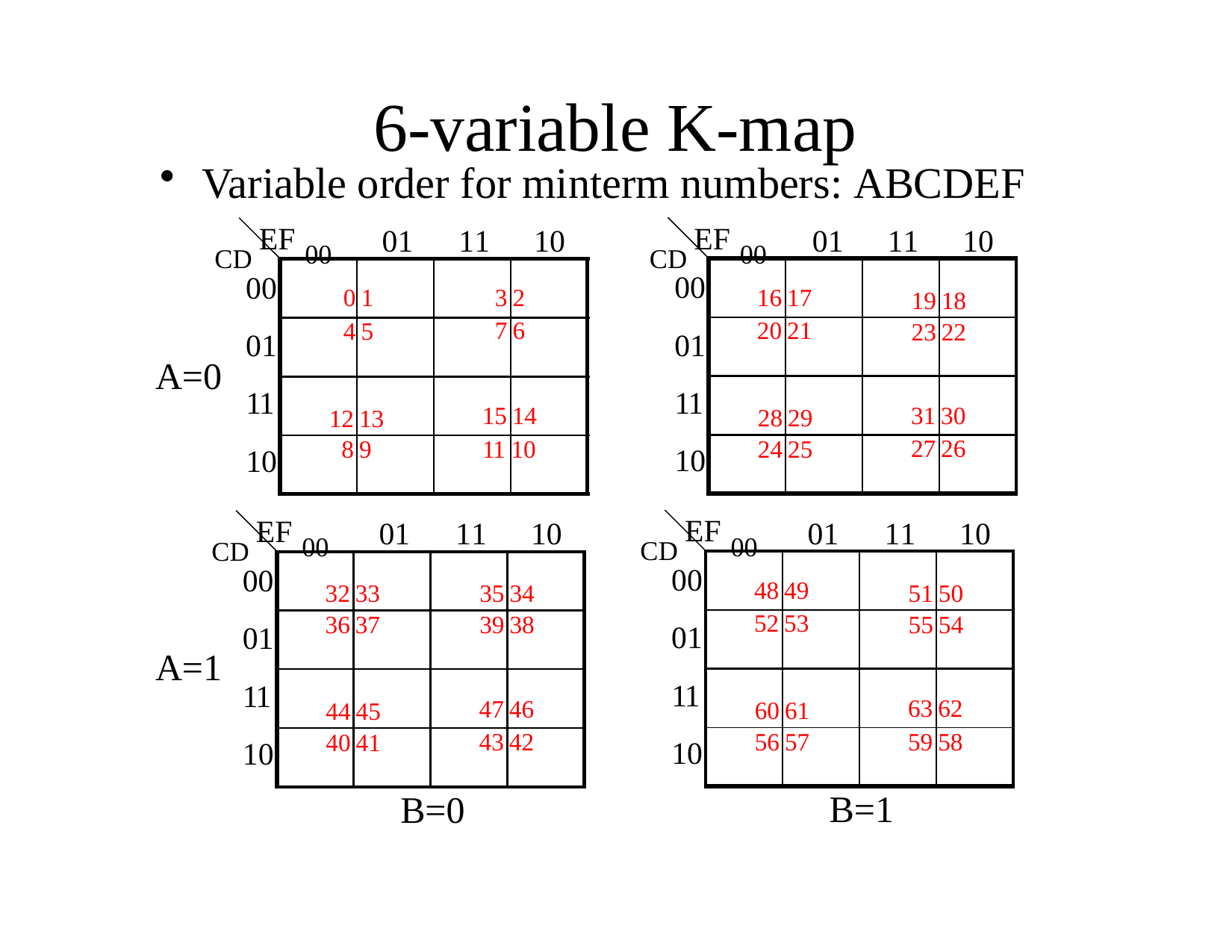

# 6-variable K-map
Variable order for minterm numbers: ABCDEF
CD EF 00	CD EF 00

01	11	10	01	11	10
00
01
11
10
00
01
11
10
| 16 | 17 | 19 | 18 |
| --- | --- | --- | --- |
| 20 | 21 | 23 | 22 |
| 28 | 29 | 31 | 30 |
| 24 | 25 | 27 | 26 |
| 0 | 1 | 3 | 2 |
| --- | --- | --- | --- |
| 4 | 5 | 7 | 6 |
| 12 | 13 | 15 | 14 |
| 8 | 9 | 11 | 10 |
A=0
CD EF 00
CD EF 00

01	11	10
01	11	10
00
01
11
10
00
01
11
10
| 48 | 49 | 51 | 50 |
| --- | --- | --- | --- |
| 52 | 53 | 55 | 54 |
| 60 | 61 | 63 | 62 |
| 56 | 57 | 59 | 58 |
| 32 | 33 | 35 | 34 |
| --- | --- | --- | --- |
| 36 | 37 | 39 | 38 |
| 44 | 45 | 47 | 46 |
| 40 | 41 | 43 | 42 |
A=1
B=1
B=0